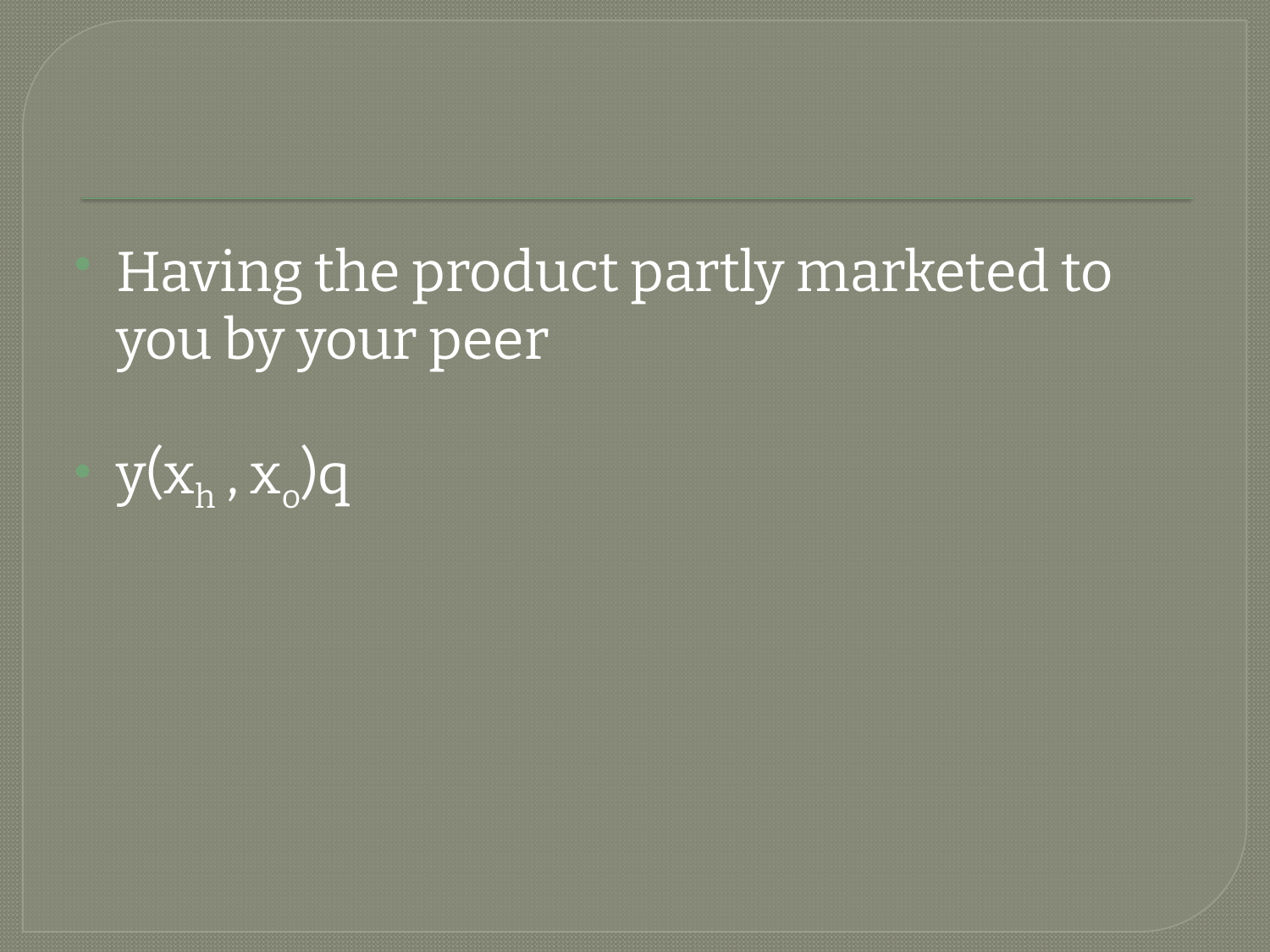

#
Having the product partly marketed to you by your peer

y(xh , xo)q